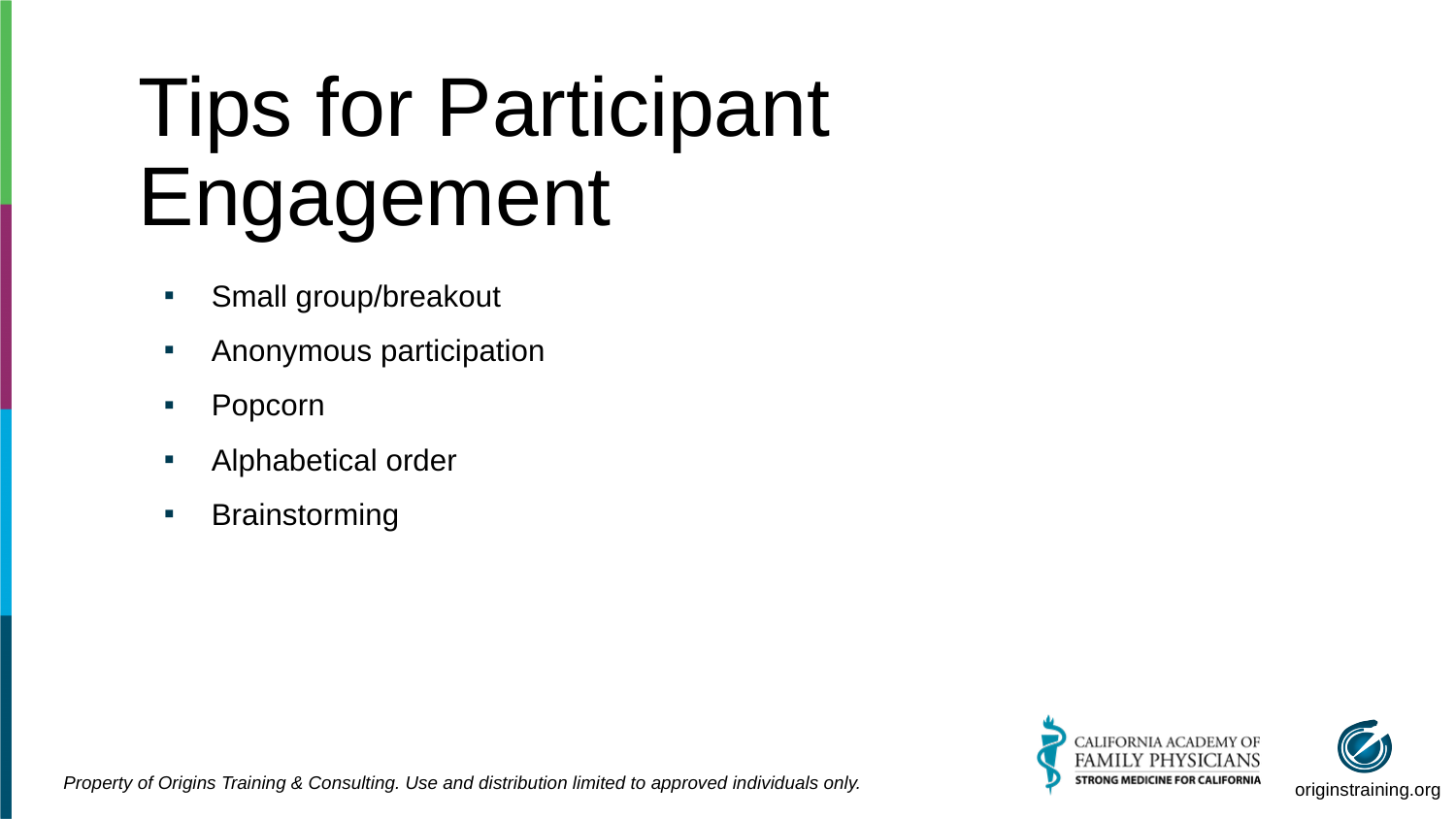

# Tips for Participant Engagement
Small group/breakout
Anonymous participation
Popcorn
Alphabetical order
Brainstorming